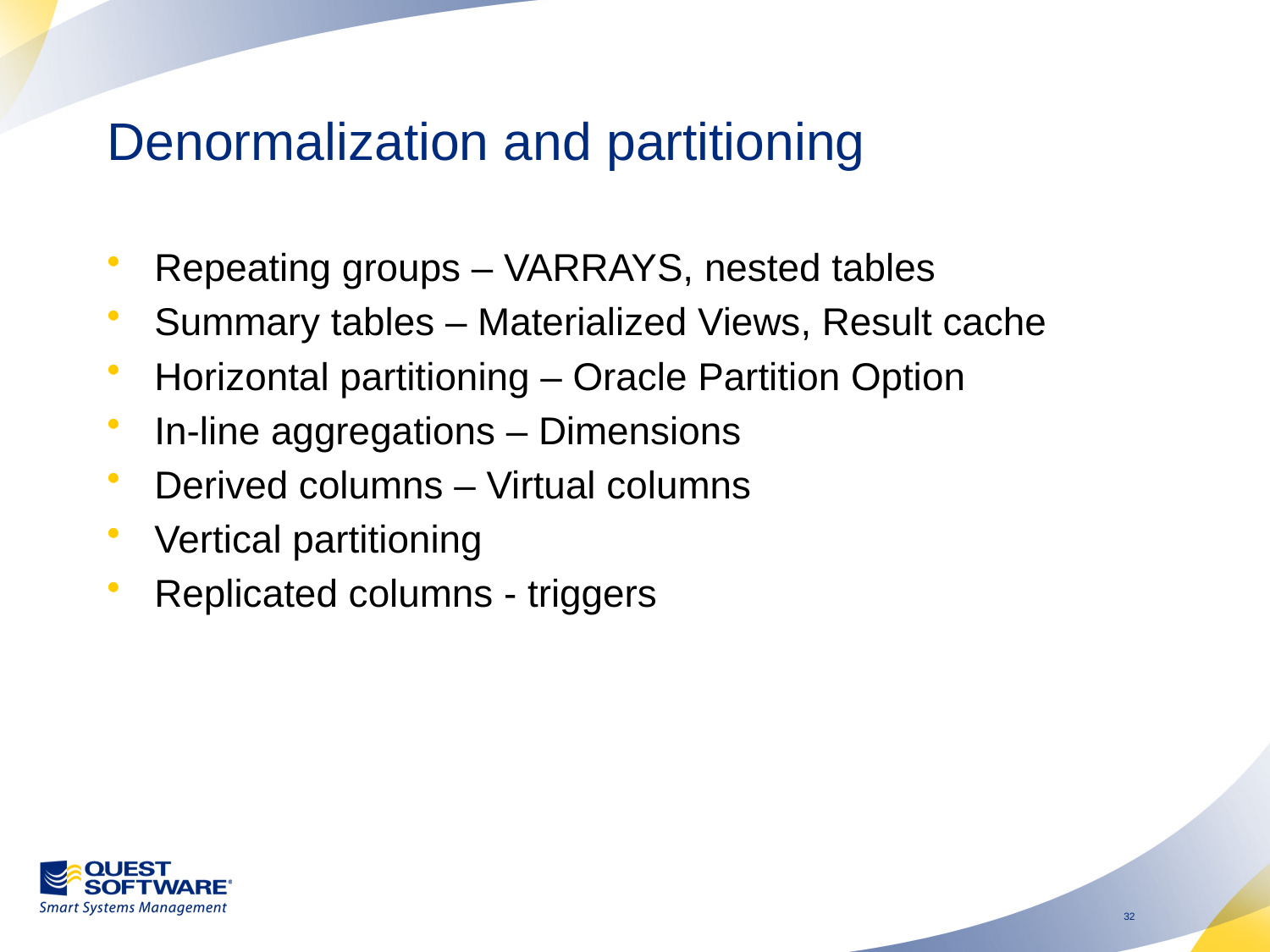

# Denormalization and partitioning

Repeating groups – VARRAYS, nested tables
Summary tables – Materialized Views, Result cache
Horizontal partitioning – Oracle Partition Option
In-line aggregations – Dimensions
Derived columns – Virtual columns
Vertical partitioning
Replicated columns - triggers